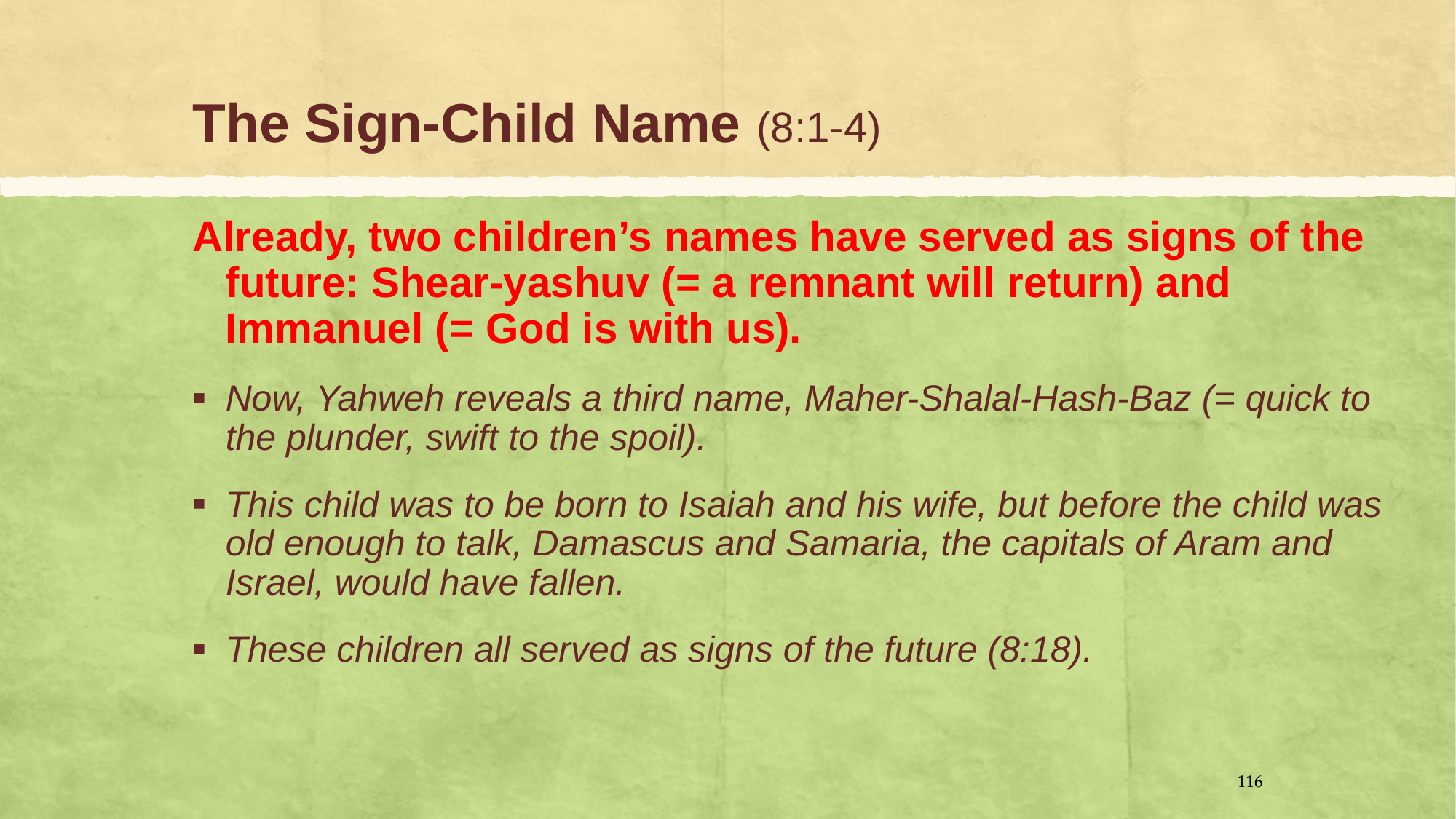

# The Sign-Child Name (8:1-4)
Already, two children’s names have served as signs of the future: Shear-yashuv (= a remnant will return) and Immanuel (= God is with us).
Now, Yahweh reveals a third name, Maher-Shalal-Hash-Baz (= quick to the plunder, swift to the spoil).
This child was to be born to Isaiah and his wife, but before the child was old enough to talk, Damascus and Samaria, the capitals of Aram and Israel, would have fallen.
These children all served as signs of the future (8:18).
116